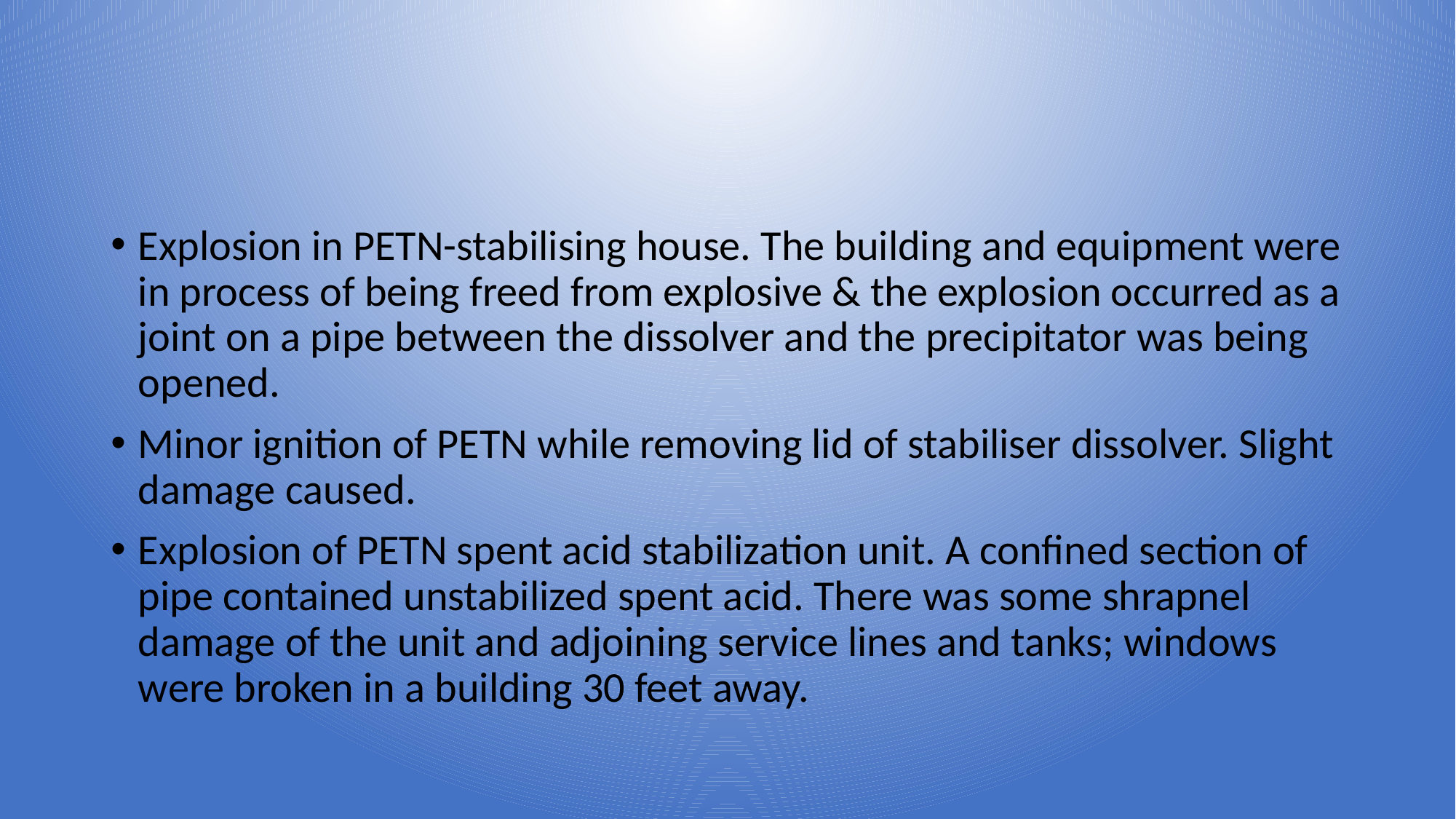

#
Explosion in PETN-stabilising house. The building and equipment were in process of being freed from explosive & the explosion occurred as a joint on a pipe between the dissolver and the precipitator was being opened.
Minor ignition of PETN while removing lid of stabiliser dissolver. Slight damage caused.
Explosion of PETN spent acid stabilization unit. A confined section of pipe contained unstabilized spent acid. There was some shrapnel damage of the unit and adjoining service lines and tanks; windows were broken in a building 30 feet away.